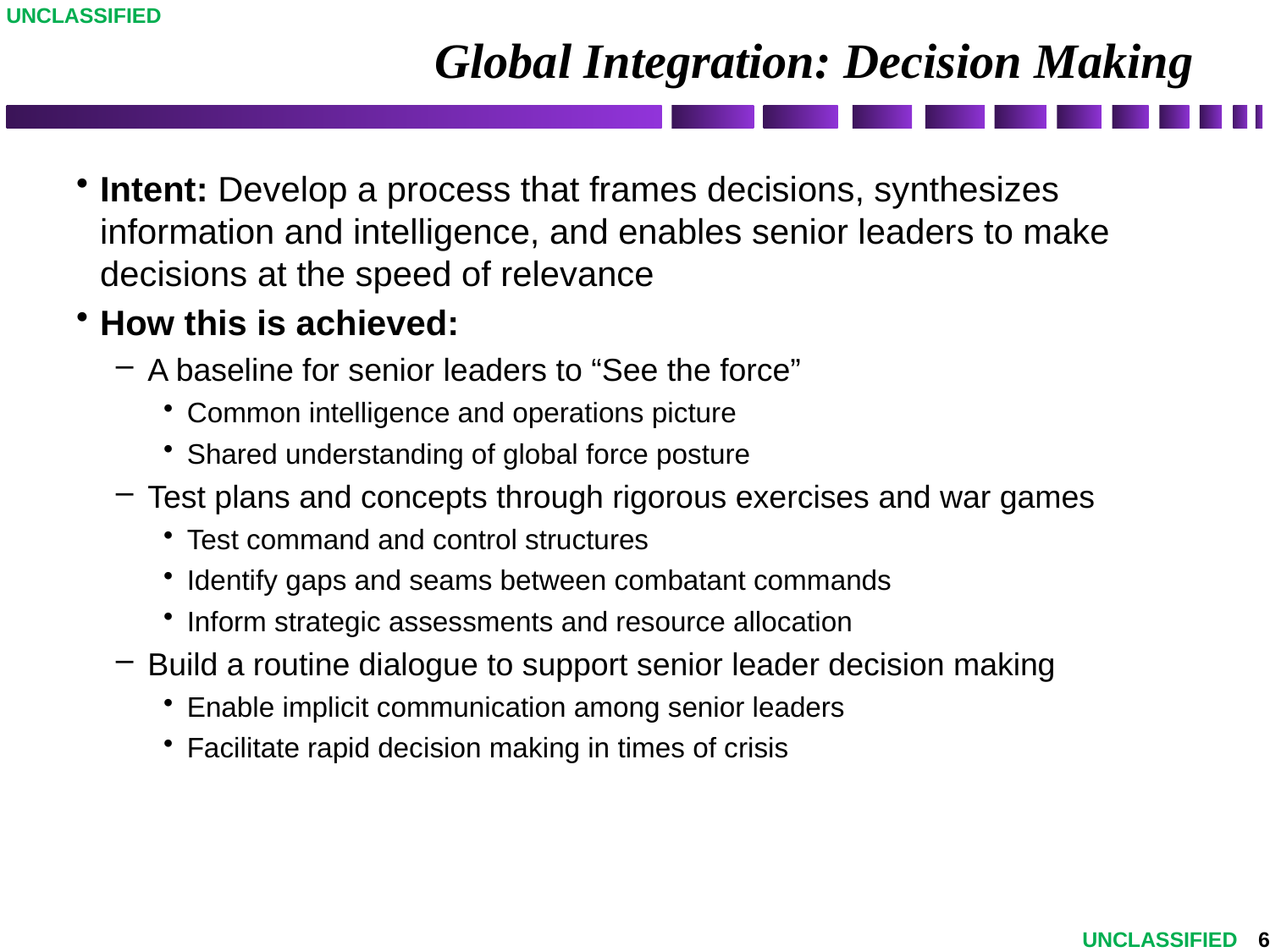

UNCLASSIFIED
# Global Integration: Decision Making
Intent: Develop a process that frames decisions, synthesizes information and intelligence, and enables senior leaders to make decisions at the speed of relevance
How this is achieved:
A baseline for senior leaders to “See the force”
Common intelligence and operations picture
Shared understanding of global force posture
Test plans and concepts through rigorous exercises and war games
Test command and control structures
Identify gaps and seams between combatant commands
Inform strategic assessments and resource allocation
Build a routine dialogue to support senior leader decision making
Enable implicit communication among senior leaders
Facilitate rapid decision making in times of crisis
6
UNCLASSIFIED